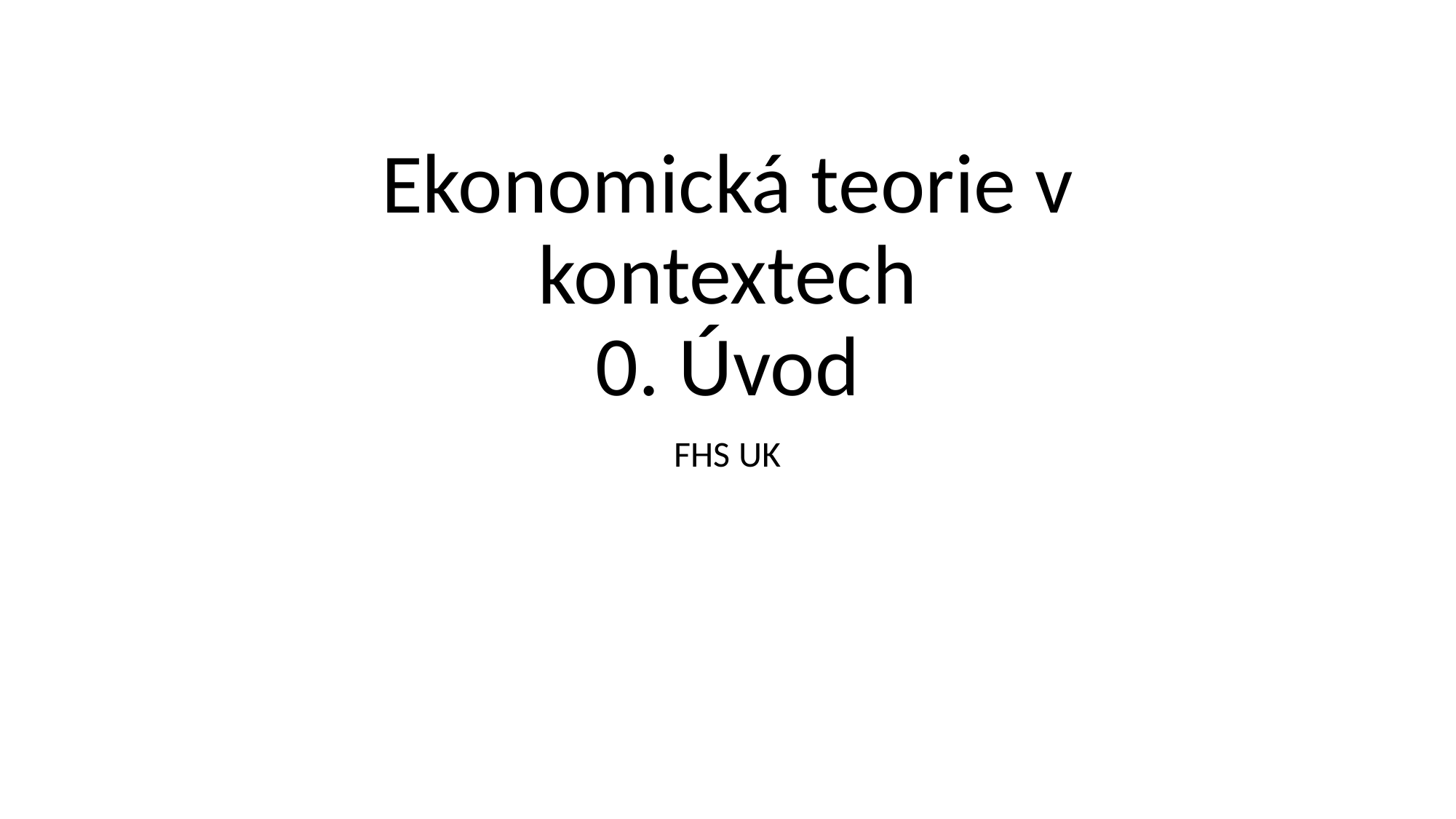

# Ekonomická teorie v kontextech 0. Úvod
FHS UK